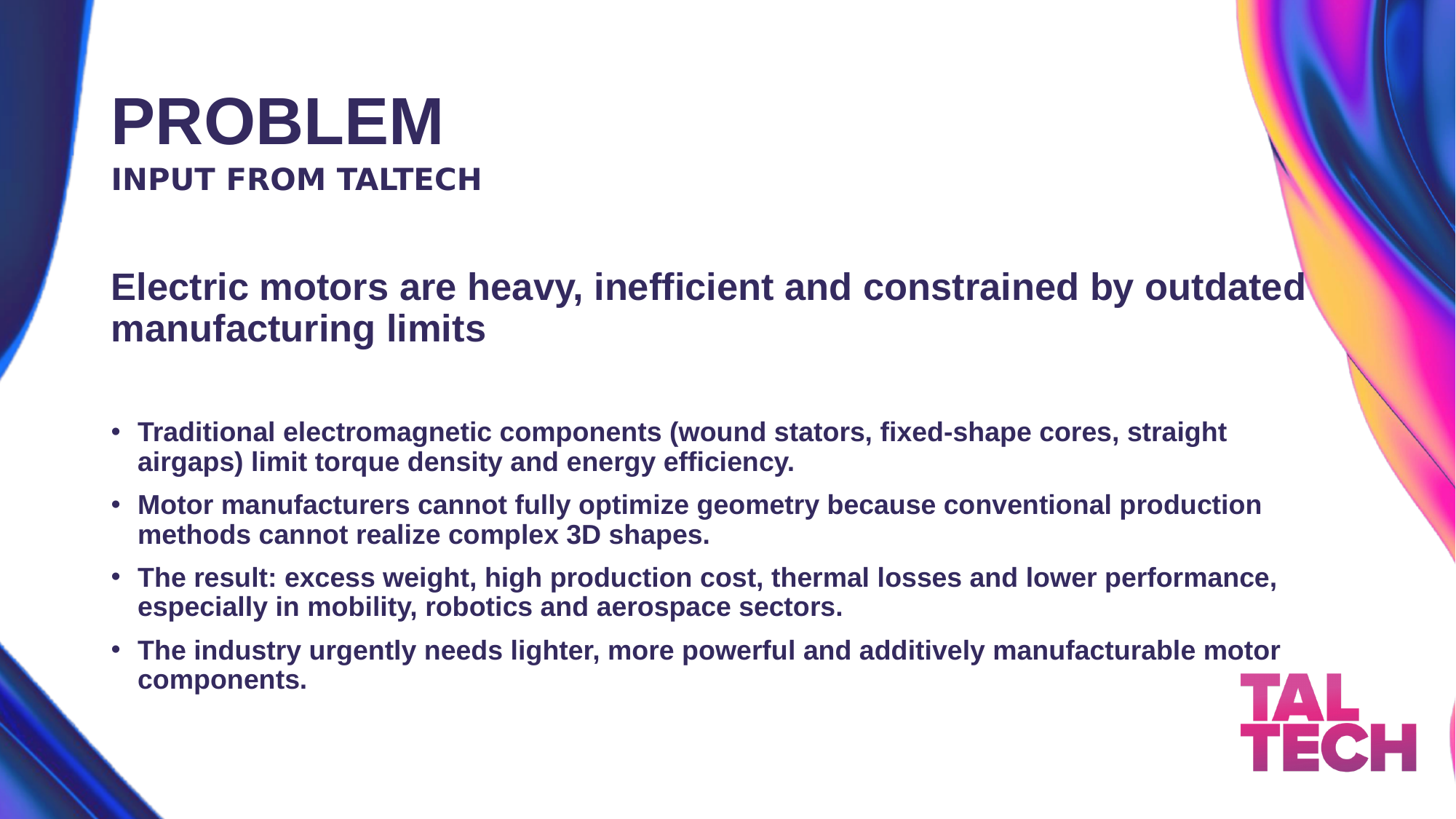

# PROBLEM
INPUT FROM TALTECH
Electric motors are heavy, inefficient and constrained by outdated manufacturing limits

Traditional electromagnetic components (wound stators, fixed-shape cores, straight airgaps) limit torque density and energy efficiency.
Motor manufacturers cannot fully optimize geometry because conventional production methods cannot realize complex 3D shapes.
The result: excess weight, high production cost, thermal losses and lower performance, especially in mobility, robotics and aerospace sectors.
The industry urgently needs lighter, more powerful and additively manufacturable motor components.